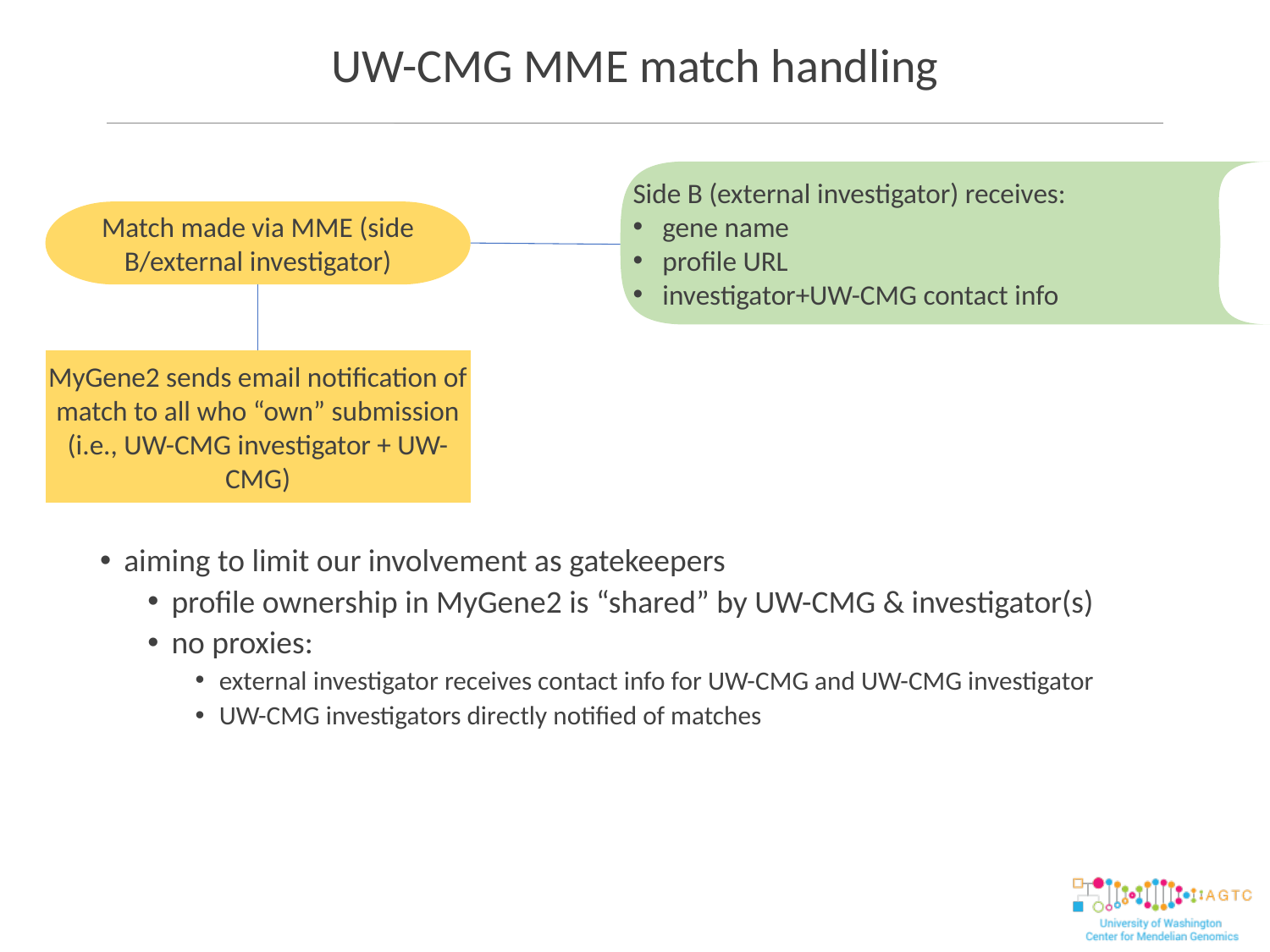

# UW-CMG MME match handling
Side B (external investigator) receives:
gene name
profile URL
investigator+UW-CMG contact info
Match made via MME (side B/external investigator)
MyGene2 sends email notification of match to all who “own” submission (i.e., UW-CMG investigator + UW-CMG)
aiming to limit our involvement as gatekeepers
profile ownership in MyGene2 is “shared” by UW-CMG & investigator(s)
no proxies:
external investigator receives contact info for UW-CMG and UW-CMG investigator
UW-CMG investigators directly notified of matches